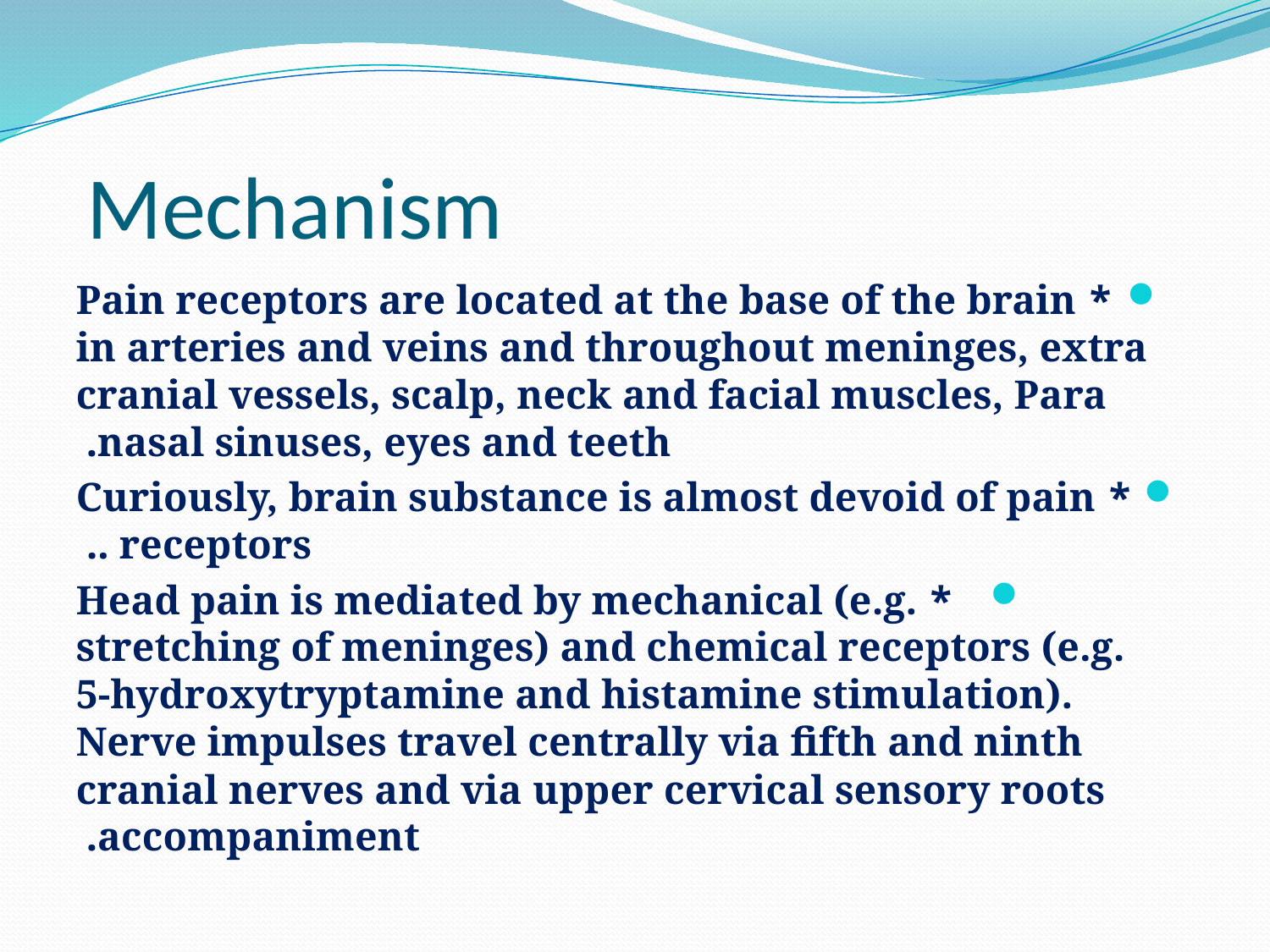

# Mechanism
* Pain receptors are located at the base of the brain in arteries and veins and throughout meninges, extra cranial vessels, scalp, neck and facial muscles, Para nasal sinuses, eyes and teeth.
* Curiously, brain substance is almost devoid of pain receptors ..
* Head pain is mediated by mechanical (e.g. stretching of meninges) and chemical receptors (e.g. 5-hydroxytryptamine and histamine stimulation). Nerve impulses travel centrally via fifth and ninth cranial nerves and via upper cervical sensory roots accompaniment.